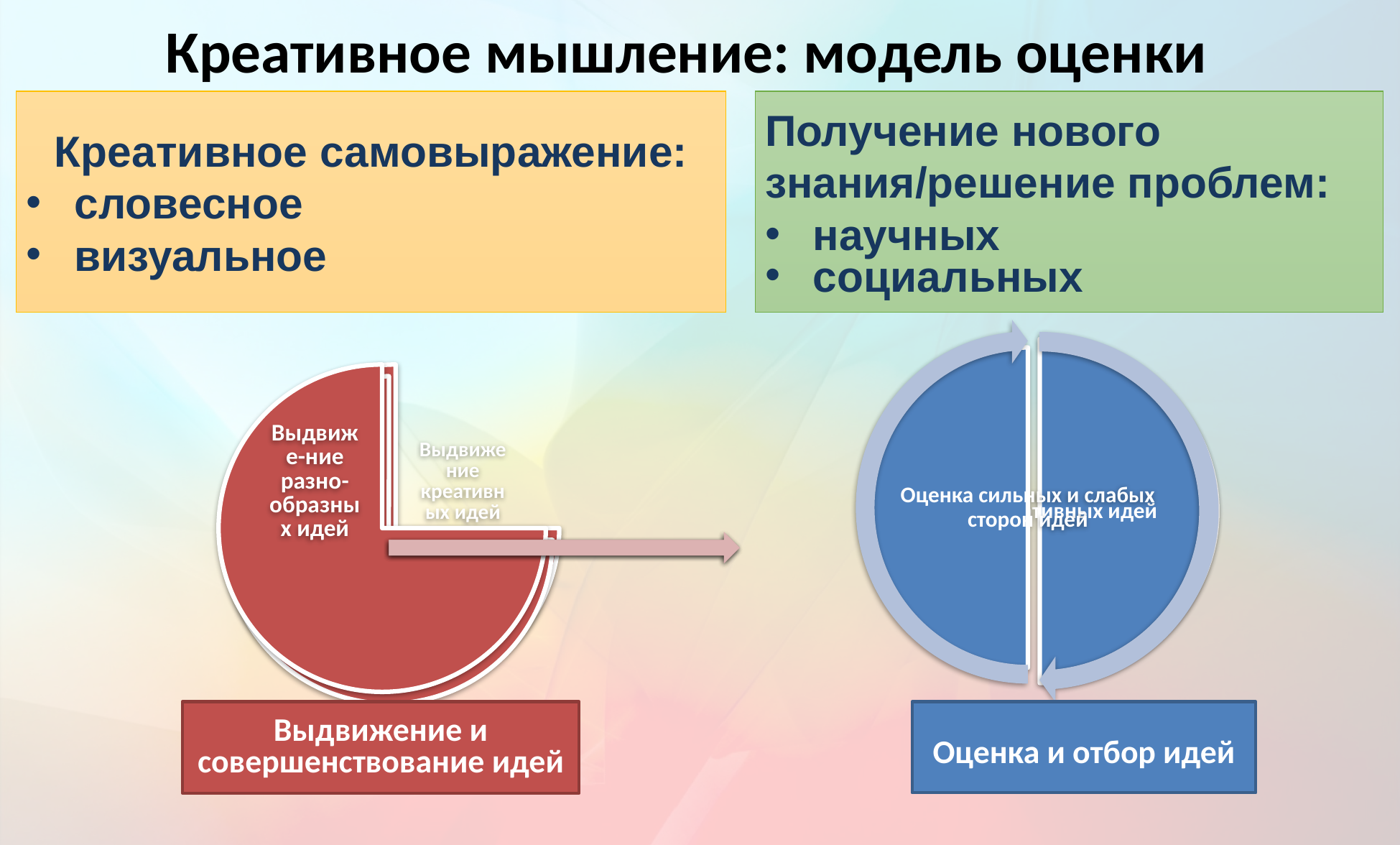

# Креативное мышление: модель оценки
Креативное самовыражение:
словесное
визуальное
Получение нового знания/решение проблем:
научных
социальных

Выдвижение креативных идей
Уточнение и совершенствова-ние идей
Выдвиже-ние разно-образных идей
Отбор креативных идей
Оценка сильных и слабых сторон идей

Выдвижение и совершенствование идей
Оценка и отбор идей